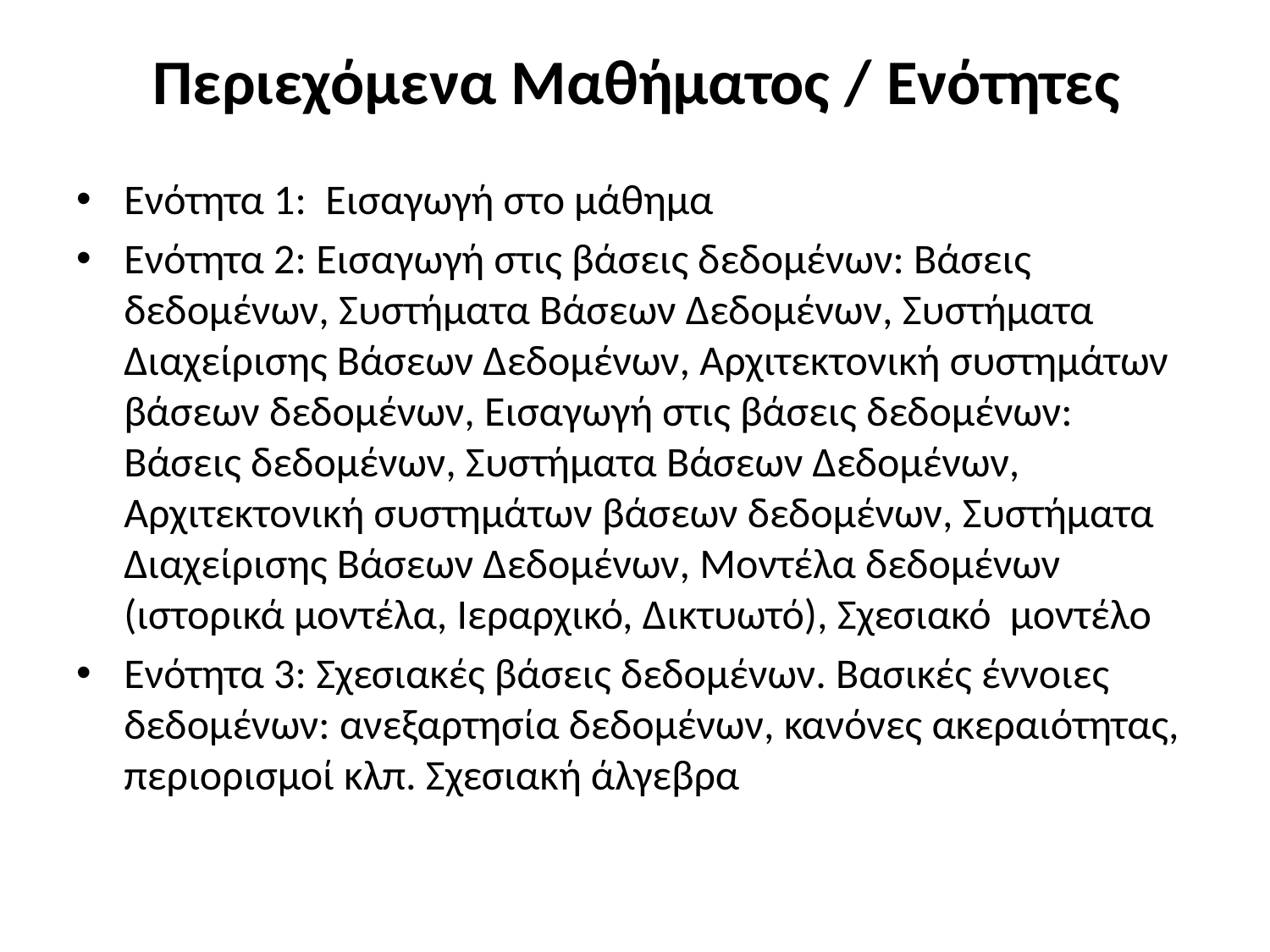

# Περιεχόμενα Μαθήματος / Ενότητες
Ενότητα 1:  Εισαγωγή στο μάθημα
Ενότητα 2: Εισαγωγή στις βάσεις δεδομένων: Βάσεις δεδομένων, Συστήματα Βάσεων Δεδομένων, Συστήματα Διαχείρισης Βάσεων Δεδομένων, Αρχιτεκτονική συστημάτων βάσεων δεδομένων, Εισαγωγή στις βάσεις δεδομένων: Βάσεις δεδομένων, Συστήματα Βάσεων Δεδομένων, Αρχιτεκτονική συστημάτων βάσεων δεδομένων, Συστήματα Διαχείρισης Βάσεων Δεδομένων, Μοντέλα δεδομένων (ιστορικά μοντέλα, Ιεραρχικό, Δικτυωτό), Σχεσιακό  μοντέλο
Ενότητα 3: Σχεσιακές βάσεις δεδομένων. Βασικές έννοιες δεδομένων: ανεξαρτησία δεδομένων, κανόνες ακεραιότητας, περιορισμοί κλπ. Σχεσιακή άλγεβρα